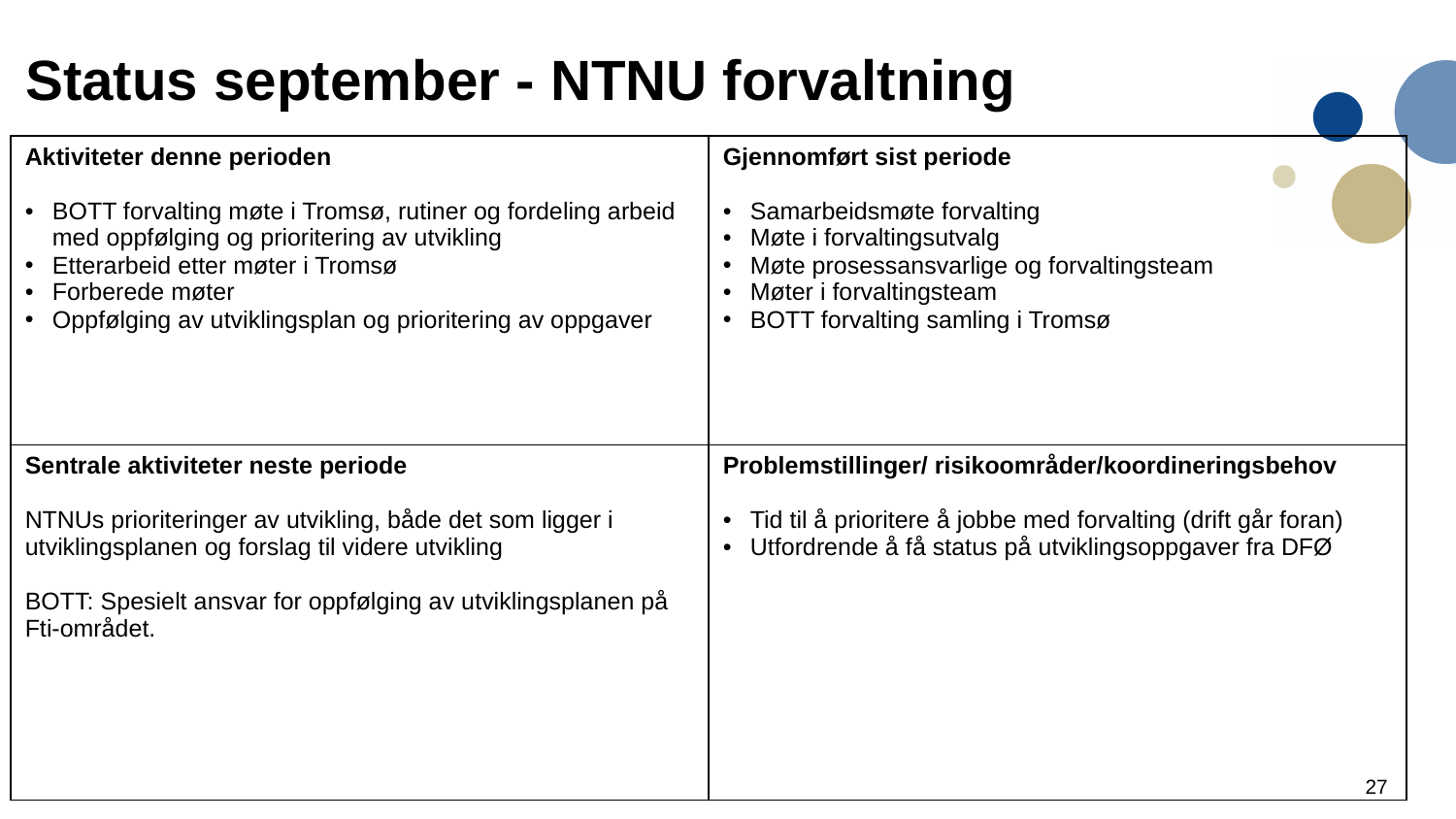

# Status september - NTNU forvaltning
| Aktiviteter denne perioden BOTT forvalting møte i Tromsø, rutiner og fordeling arbeid med oppfølging og prioritering av utvikling Etterarbeid etter møter i Tromsø Forberede møter Oppfølging av utviklingsplan og prioritering av oppgaver | Gjennomført sist periode Samarbeidsmøte forvalting Møte i forvaltingsutvalg Møte prosessansvarlige og forvaltingsteam Møter i forvaltingsteam BOTT forvalting samling i Tromsø |
| --- | --- |
| Sentrale aktiviteter neste periode NTNUs prioriteringer av utvikling, både det som ligger i utviklingsplanen og forslag til videre utvikling BOTT: Spesielt ansvar for oppfølging av utviklingsplanen på Fti-området. | Problemstillinger/ risikoområder/koordineringsbehov Tid til å prioritere å jobbe med forvalting (drift går foran) Utfordrende å få status på utviklingsoppgaver fra DFØ |